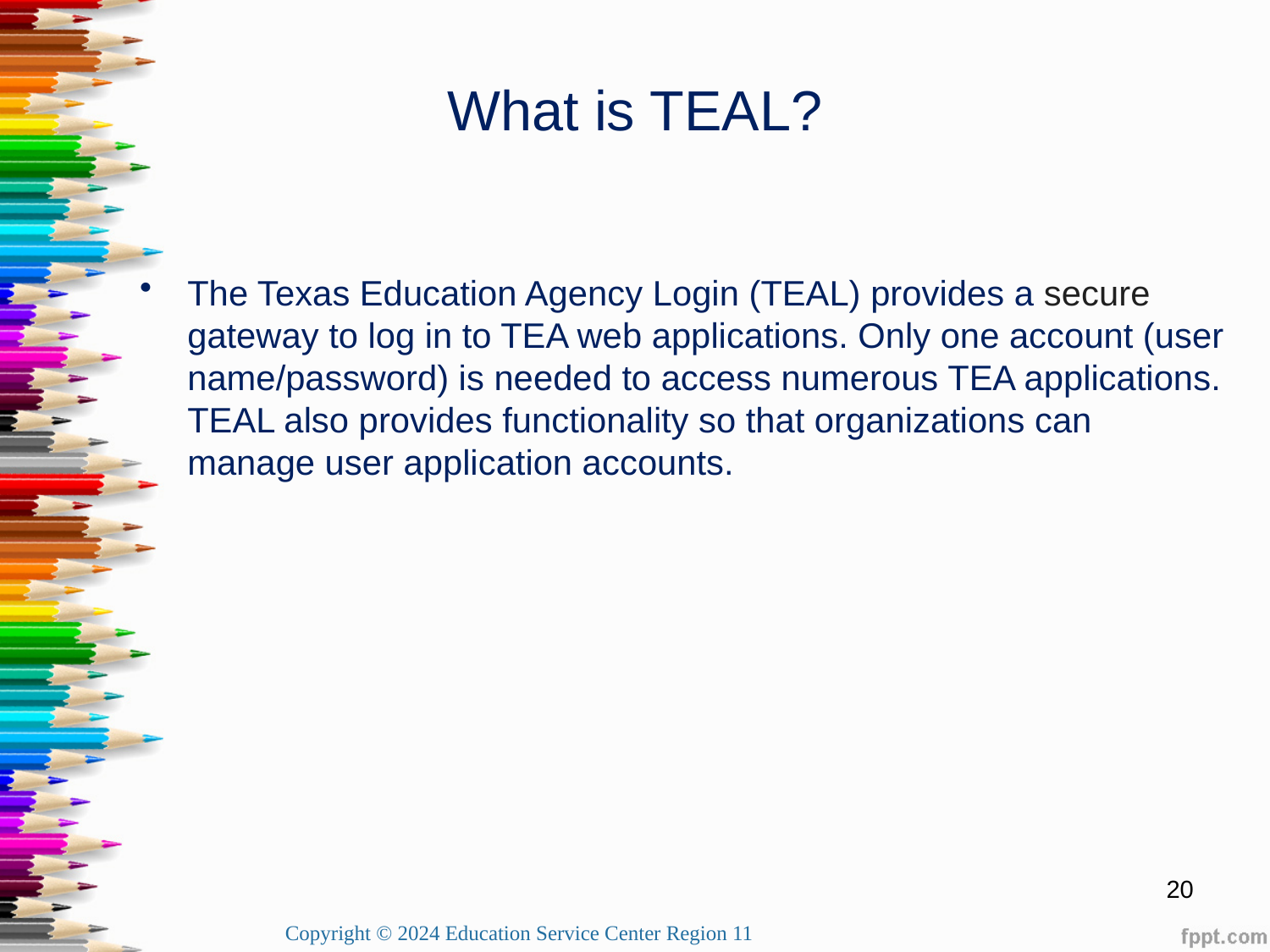

# What is TEAL?
The Texas Education Agency Login (TEAL) provides a secure gateway to log in to TEA web applications. Only one account (user name/password) is needed to access numerous TEA applications. TEAL also provides functionality so that organizations can manage user application accounts.

20
Copyright © 2024 Education Service Center Region 11